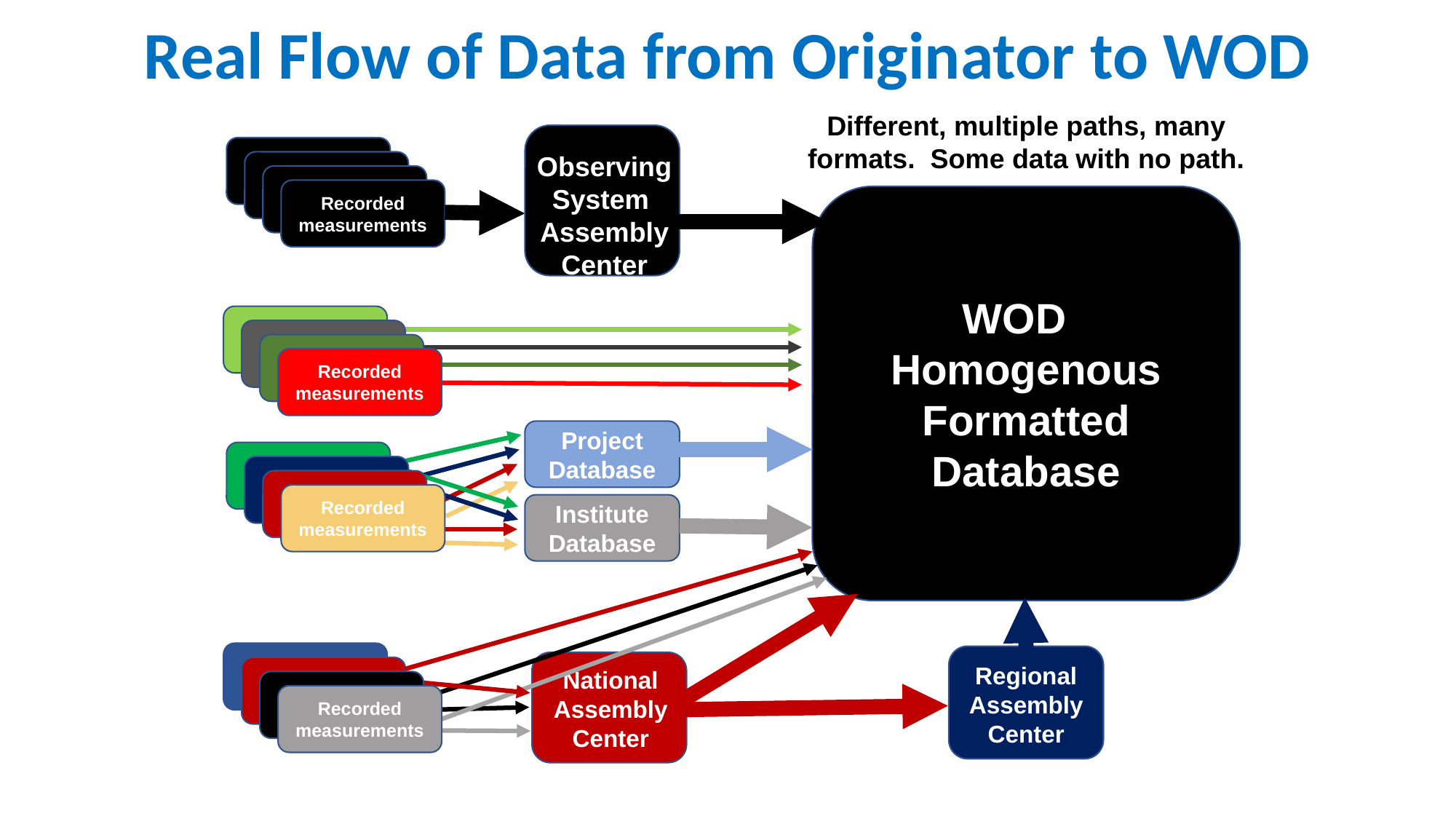

Real Flow of Data from Originator to WOD
Different, multiple paths, many formats.  Some data with no path.

Recorded measurements
Recorded measurements
Recorded measurements
Recorded measurements
Observing System  Assembly Center
WOD   Homogenous Formatted Database
Recorded measurements
Recorded measurements
Recorded measurements
Recorded measurements
Project Database
Recorded measurements
Recorded measurements
Recorded measurements
Recorded measurements
Institute Database
Recorded measurements

Regional Assembly Center
Recorded measurements
National Assembly Center
Recorded measurements
Recorded measurements